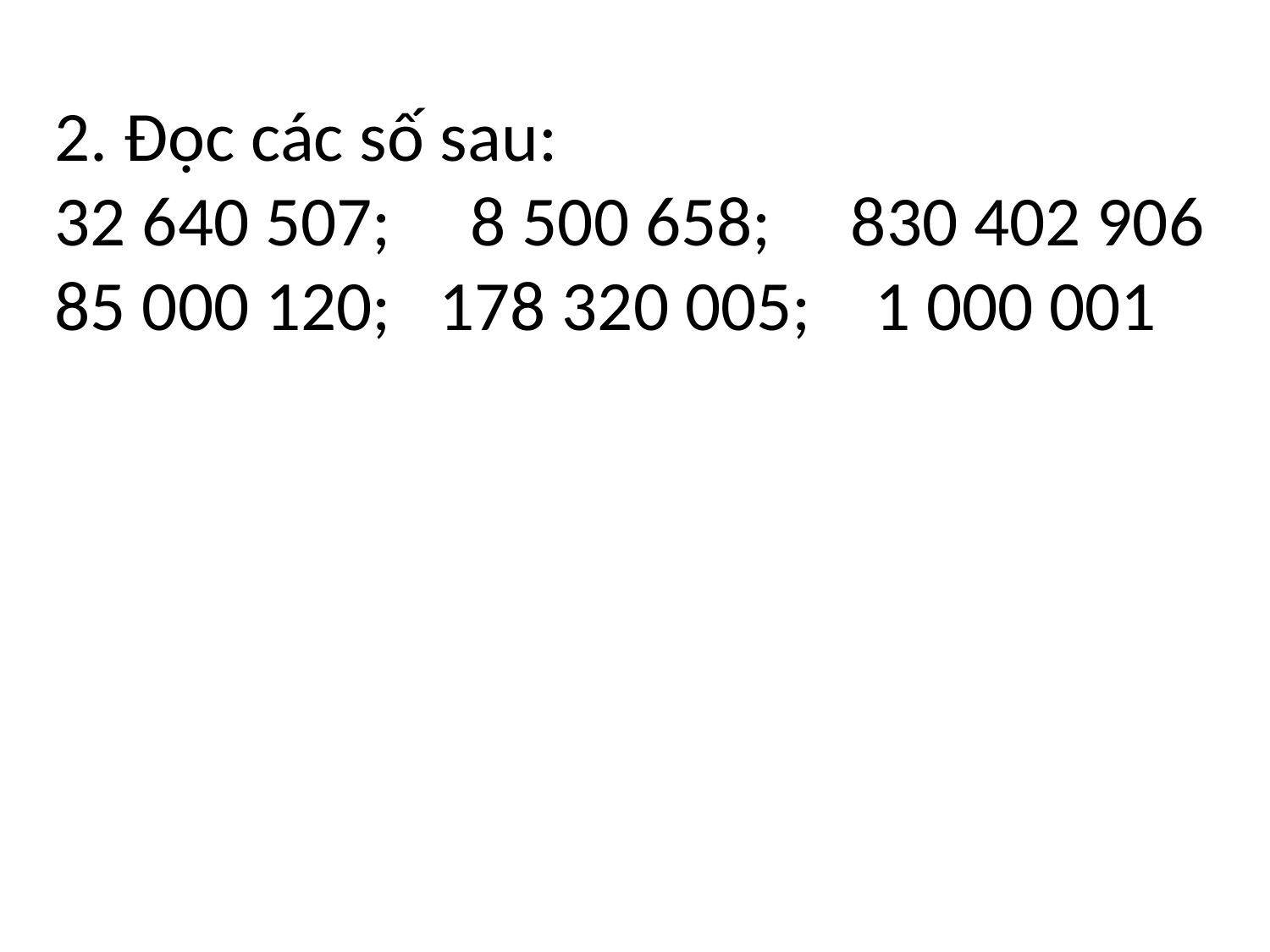

2. Đọc các số sau:
32 640 507;     8 500 658;     830 402 906
85 000 120;   178 320 005;    1 000 001